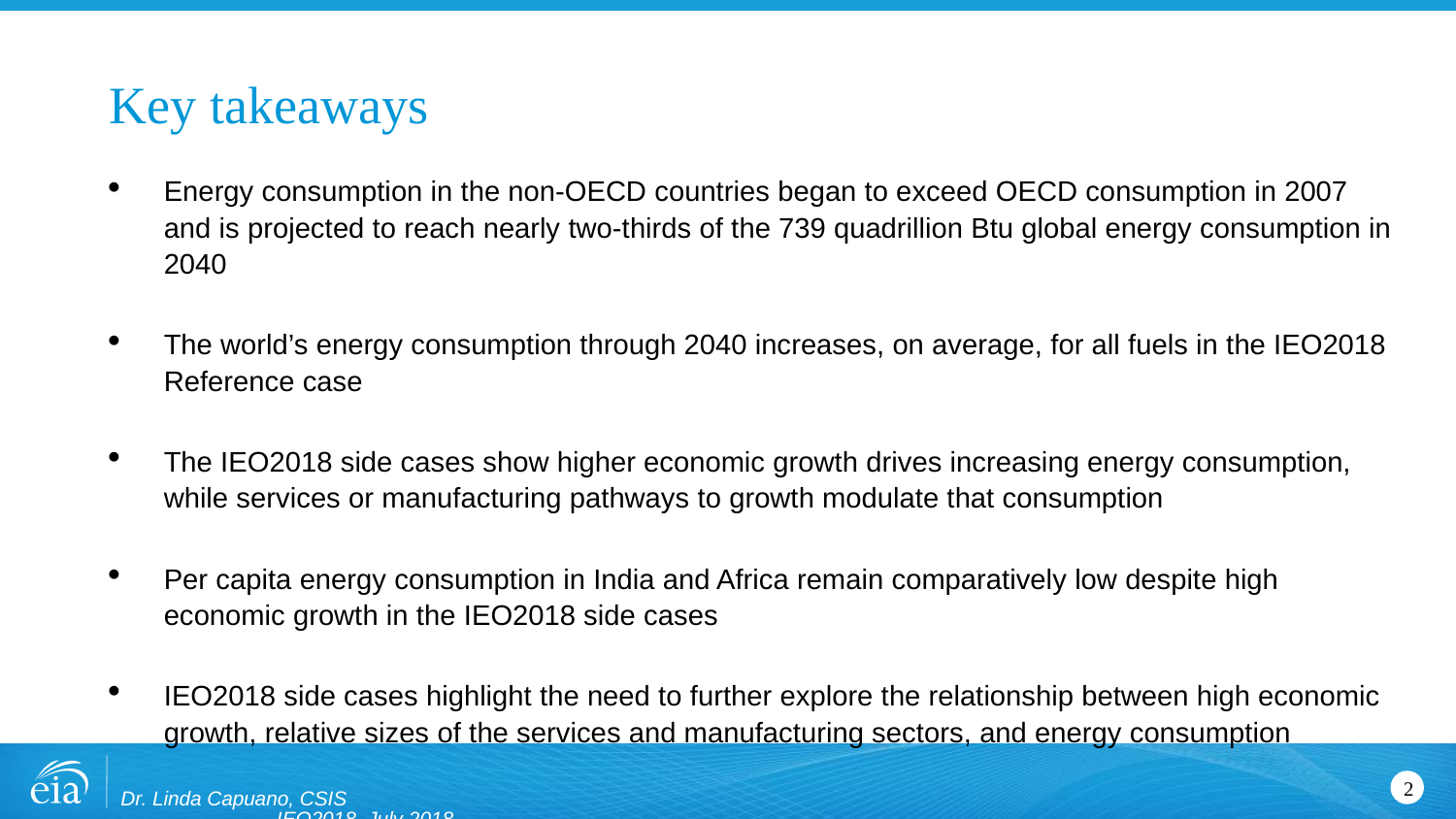

# Key takeaways

Energy consumption in the non-OECD countries began to exceed OECD consumption in 2007 and is projected to reach nearly two-thirds of the 739 quadrillion Btu global energy consumption in 2040
The world’s energy consumption through 2040 increases, on average, for all fuels in the IEO2018 Reference case
The IEO2018 side cases show higher economic growth drives increasing energy consumption, while services or manufacturing pathways to growth modulate that consumption
Per capita energy consumption in India and Africa remain comparatively low despite high economic growth in the IEO2018 side cases
IEO2018 side cases highlight the need to further explore the relationship between high economic growth, relative sizes of the services and manufacturing sectors, and energy consumption

Dr. Linda Capuano, CSIS                                                                                                                                                                                           IEO2018, July 2018
2